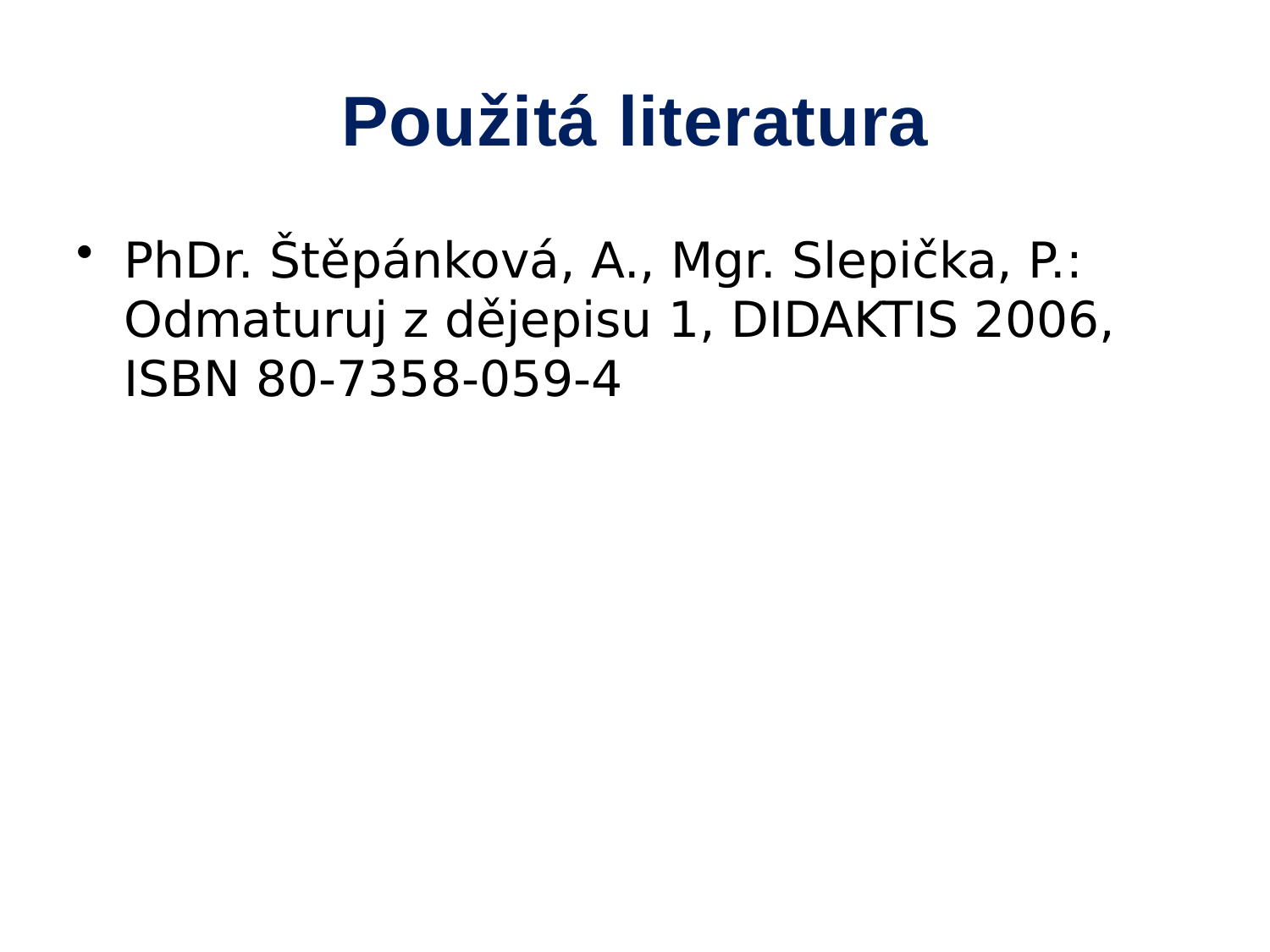

# Použitá literatura
PhDr. Štěpánková, A., Mgr. Slepička, P.: Odmaturuj z dějepisu 1, DIDAKTIS 2006, ISBN 80-7358-059-4